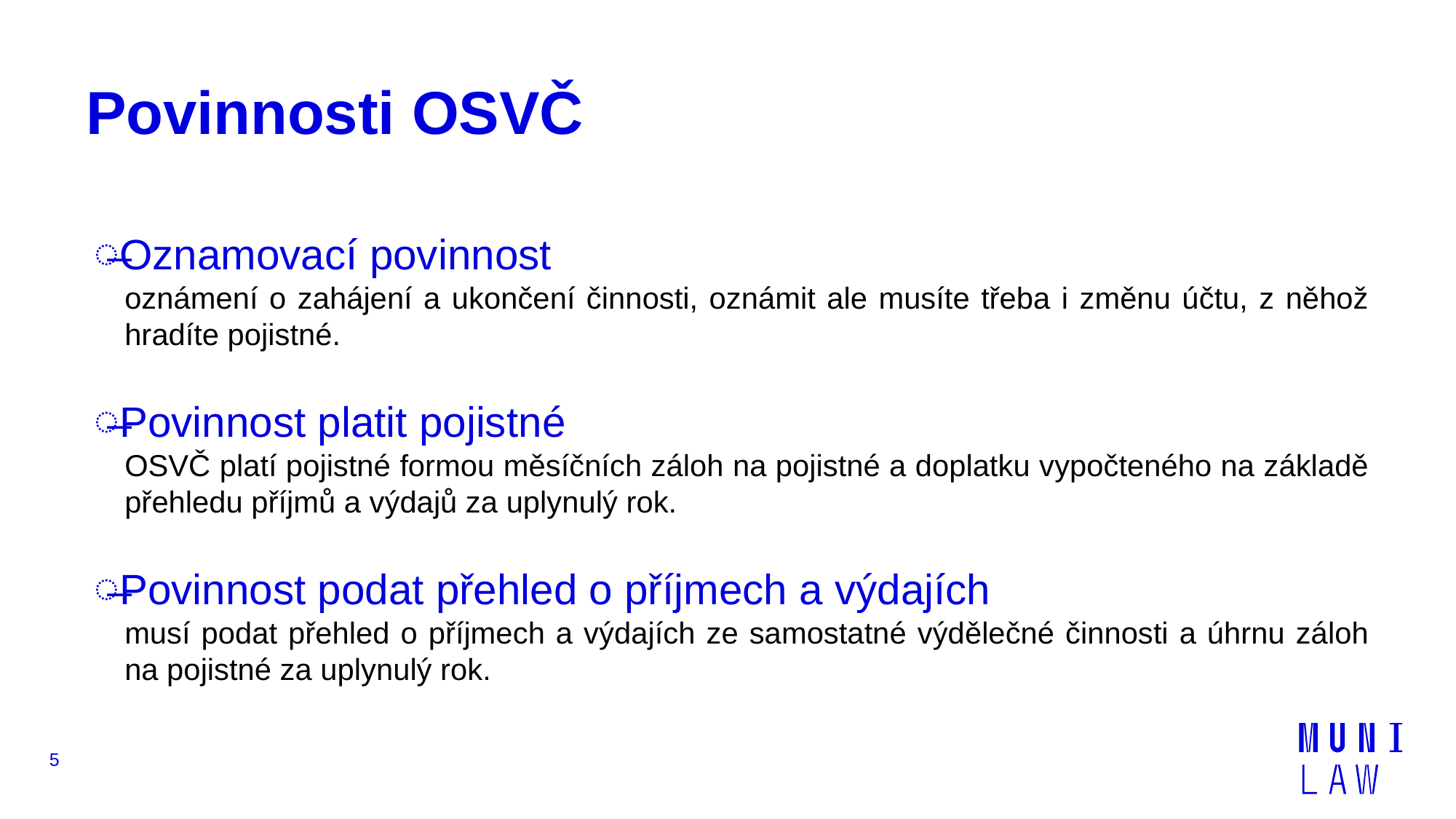

# Povinnosti OSVČ
Oznamovací povinnost
oznámení o zahájení a ukončení činnosti, oznámit ale musíte třeba i změnu účtu, z něhož hradíte pojistné.
Povinnost platit pojistné
OSVČ platí pojistné formou měsíčních záloh na pojistné a doplatku vypočteného na základě přehledu příjmů a výdajů za uplynulý rok.
Povinnost podat přehled o příjmech a výdajích
musí podat přehled o příjmech a výdajích ze samostatné výdělečné činnosti a úhrnu záloh na pojistné za uplynulý rok.

5